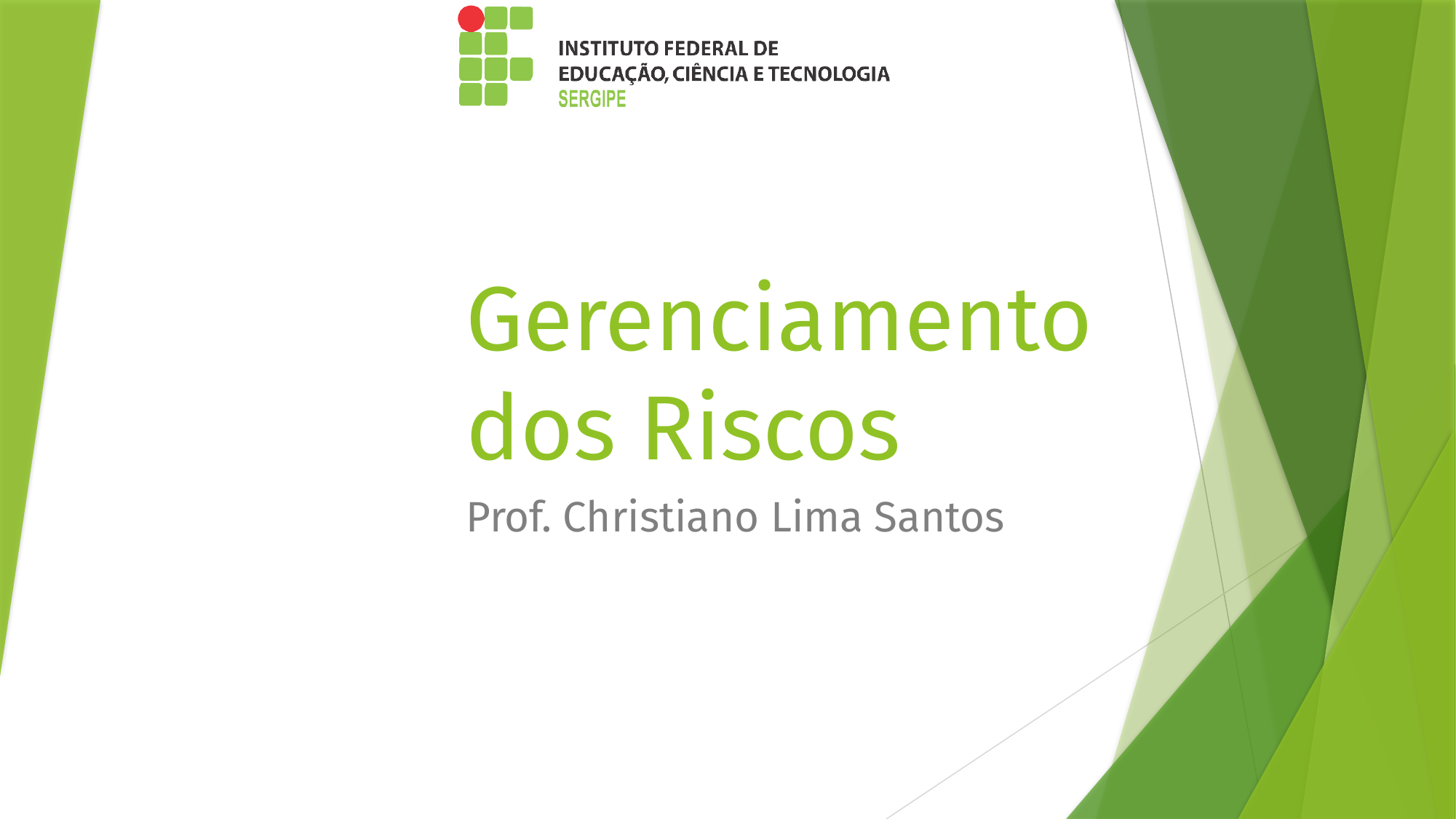

# Gerenciamento dos Riscos
Prof. Christiano Lima Santos